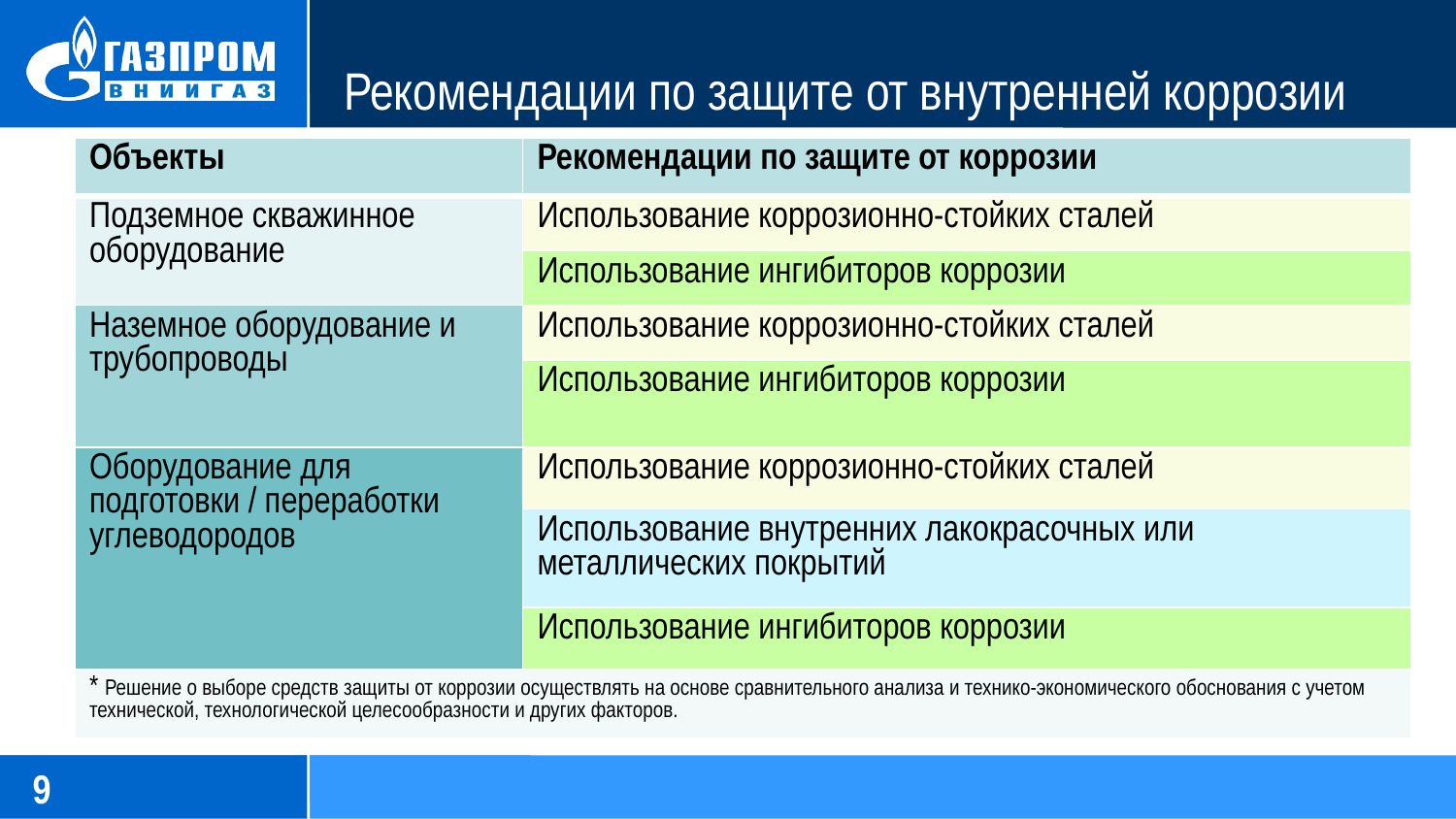

# Рекомендации по защите от внутренней коррозии
| Объекты | Рекомендации по защите от коррозии |
| --- | --- |
| Подземное скважинное оборудование | Использование коррозионно-стойких сталей |
|  | Использование ингибиторов коррозии |
| Наземное оборудование и трубопроводы | Использование коррозионно-стойких сталей |
|  | Использование ингибиторов коррозии |
| Оборудование для подготовки / переработки углеводородов | Использование коррозионно-стойких сталей |
|  | Использование внутренних лакокрасочных или металлических покрытий |
|  | Использование ингибиторов коррозии |
| \* Решение о выборе средств защиты от коррозии осуществлять на основе сравнительного анализа и технико-экономического обоснования с учетом технической, технологической целесообразности и других факторов. |  |
9